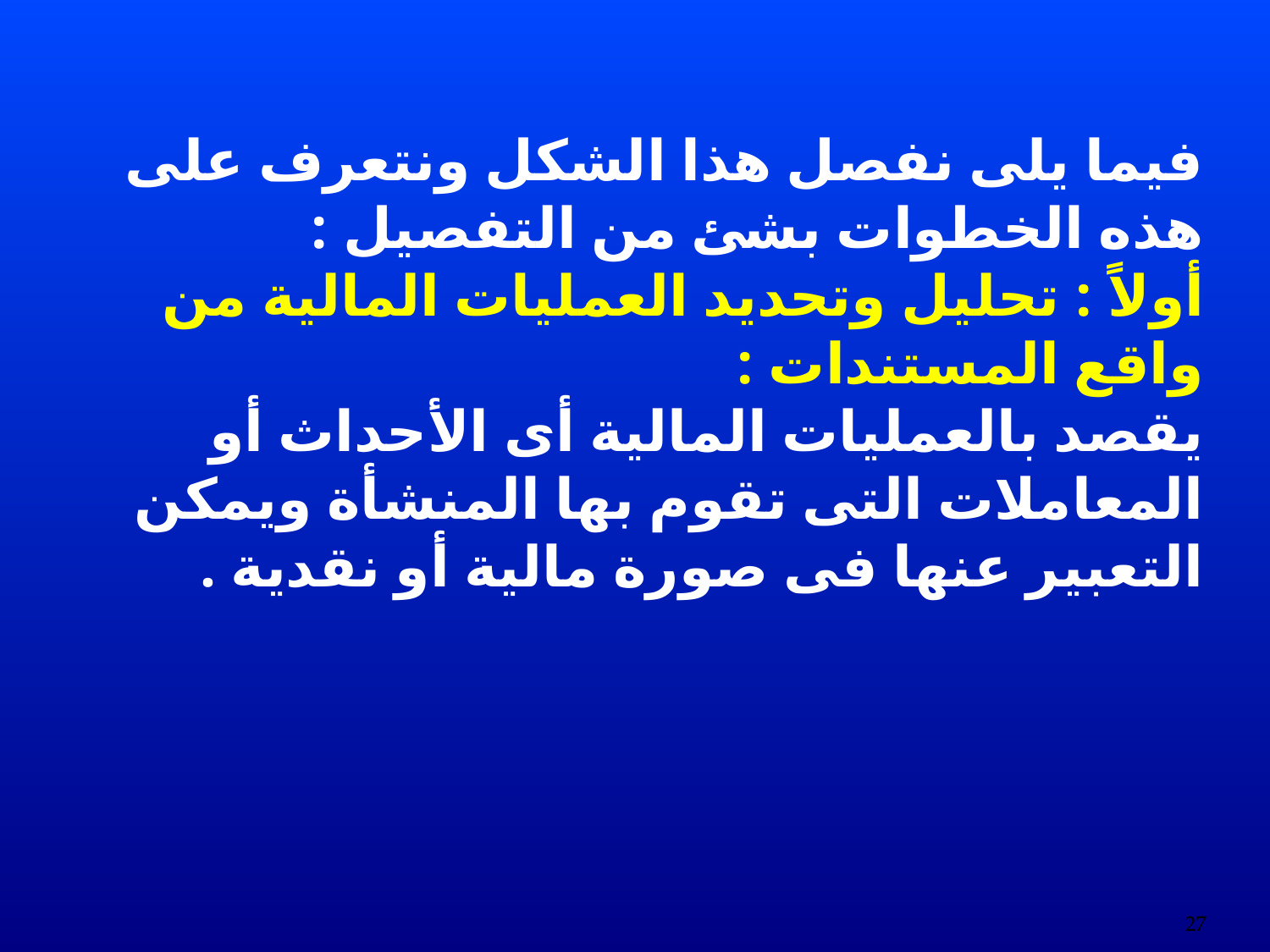

فيما يلى نفصل هذا الشكل ونتعرف على هذه الخطوات بشئ من التفصيل :
أولاً : تحليل وتحديد العمليات المالية من واقع المستندات :
	يقصد بالعمليات المالية أى الأحداث أو المعاملات التى تقوم بها المنشأة ويمكن التعبير عنها فى صورة مالية أو نقدية .

27